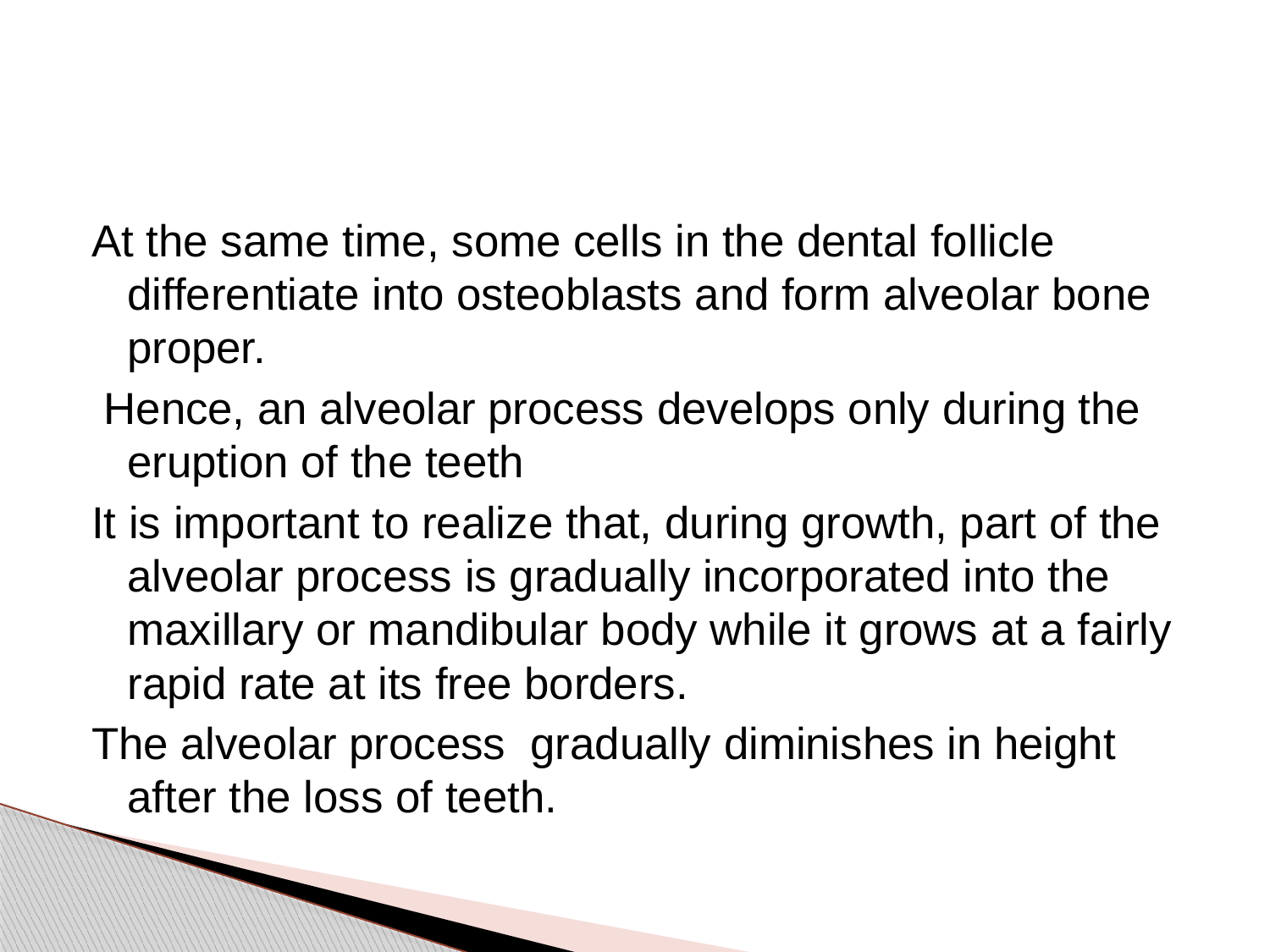

#
At the same time, some cells in the dental follicle differentiate into osteoblasts and form alveolar bone proper.
 Hence, an alveolar process develops only during the eruption of the teeth
It is important to realize that, during growth, part of the alveolar process is gradually incorporated into the maxillary or mandibular body while it grows at a fairly rapid rate at its free borders.
The alveolar process  gradually diminishes in height after the loss of teeth.